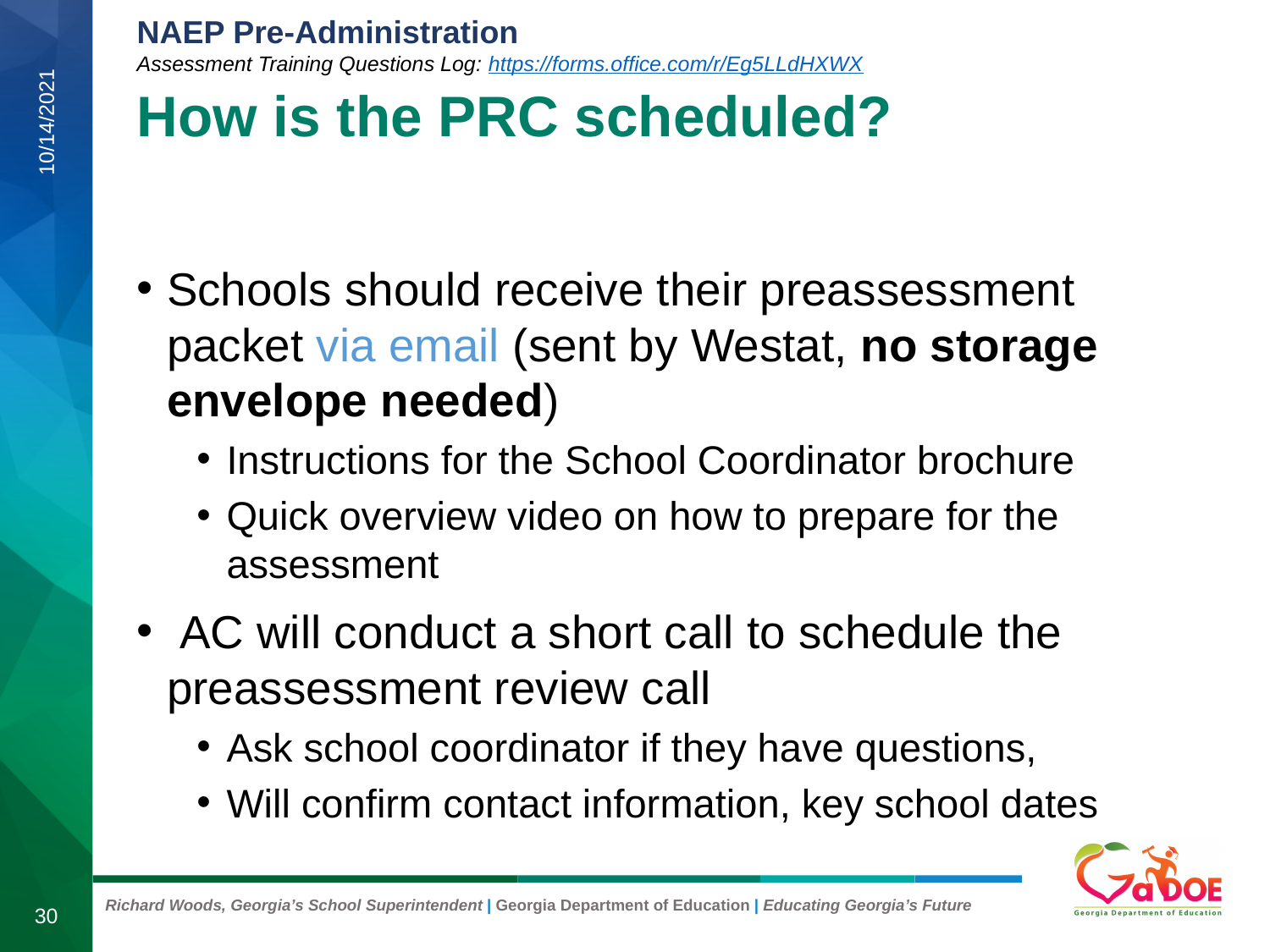

# How is the PRC scheduled?

10/14/2021
Schools should receive their preassessment packet via email (sent by Westat, no storage envelope needed)
Instructions for the School Coordinator brochure
Quick overview video on how to prepare for the assessment
 AC will conduct a short call to schedule the preassessment review call
Ask school coordinator if they have questions,
Will confirm contact information, key school dates
30